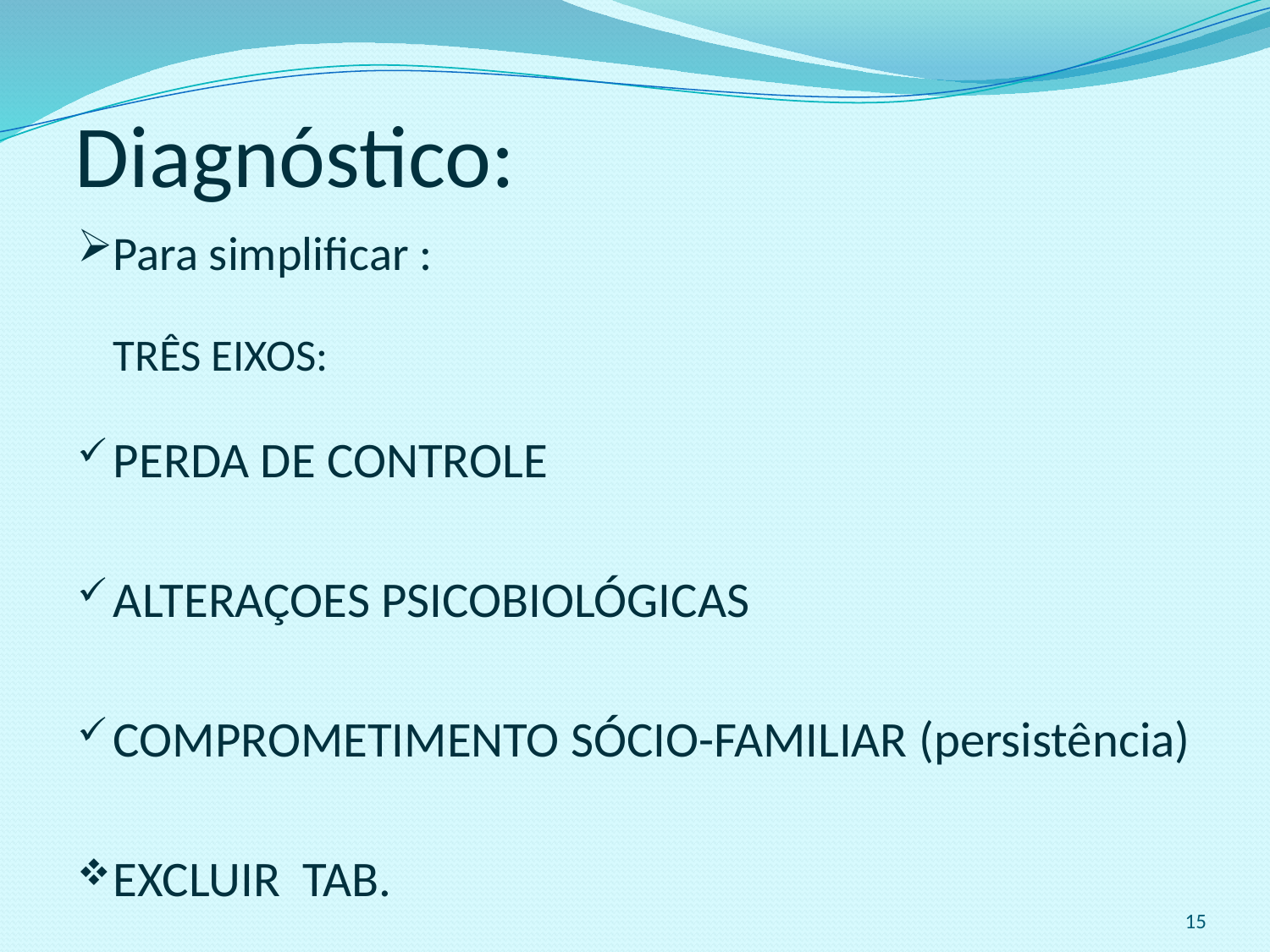

# Diagnóstico:
Para simplificar :

 	TRÊS EIXOS:

PERDA DE CONTROLE

ALTERAÇOES PSICOBIOLÓGICAS

COMPROMETIMENTO SÓCIO-FAMILIAR (persistência)

EXCLUIR  TAB.
15